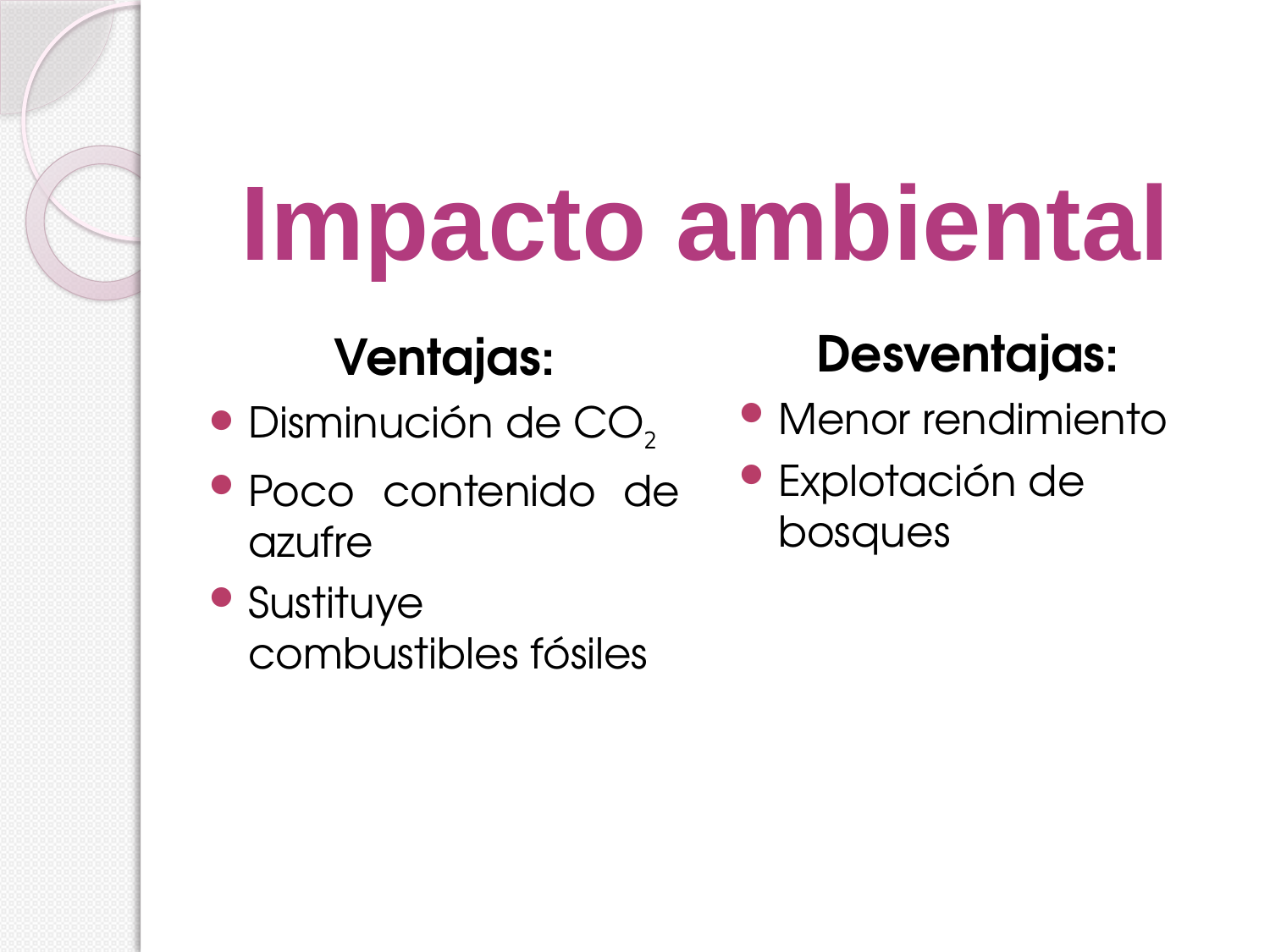

# Impacto ambiental
Desventajas:
Menor rendimiento
Explotación de bosques

Ventajas:
Disminución de CO2
Poco contenido de azufre
Sustituye combustibles fósiles